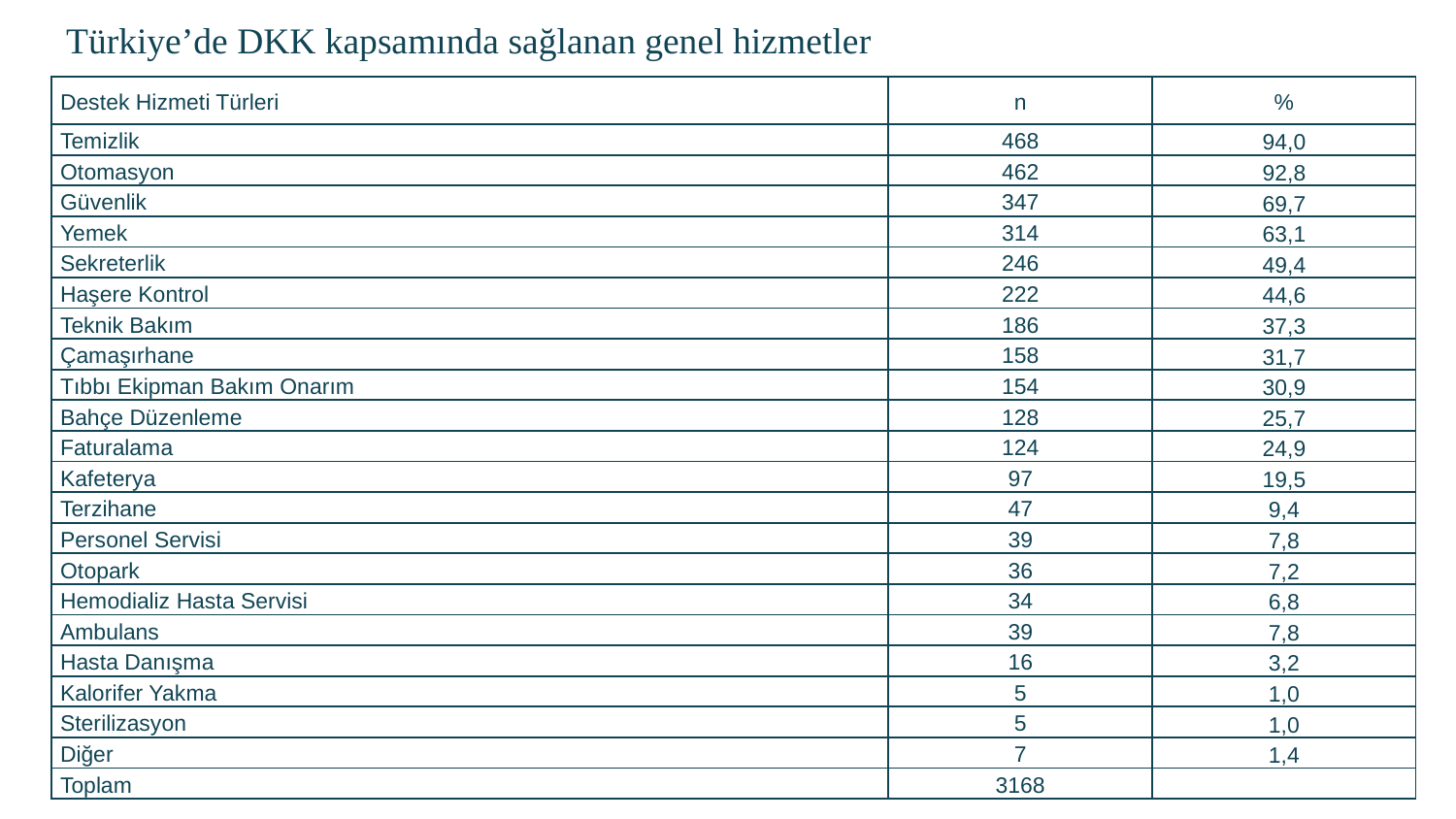

Türkiye’de DKK kapsamında sağlanan genel hizmetler
| Destek Hizmeti Türleri | n | % |
| --- | --- | --- |
| Temizlik | 468 | 94,0 |
| Otomasyon | 462 | 92,8 |
| Güvenlik | 347 | 69,7 |
| Yemek | 314 | 63,1 |
| Sekreterlik | 246 | 49,4 |
| Haşere Kontrol | 222 | 44,6 |
| Teknik Bakım | 186 | 37,3 |
| Çamaşırhane | 158 | 31,7 |
| Tıbbı Ekipman Bakım Onarım | 154 | 30,9 |
| Bahçe Düzenleme | 128 | 25,7 |
| Faturalama | 124 | 24,9 |
| Kafeterya | 97 | 19,5 |
| Terzihane | 47 | 9,4 |
| Personel Servisi | 39 | 7,8 |
| Otopark | 36 | 7,2 |
| Hemodializ Hasta Servisi | 34 | 6,8 |
| Ambulans | 39 | 7,8 |
| Hasta Danışma | 16 | 3,2 |
| Kalorifer Yakma | 5 | 1,0 |
| Sterilizasyon | 5 | 1,0 |
| Diğer | 7 | 1,4 |
| Toplam | 3168 |  |